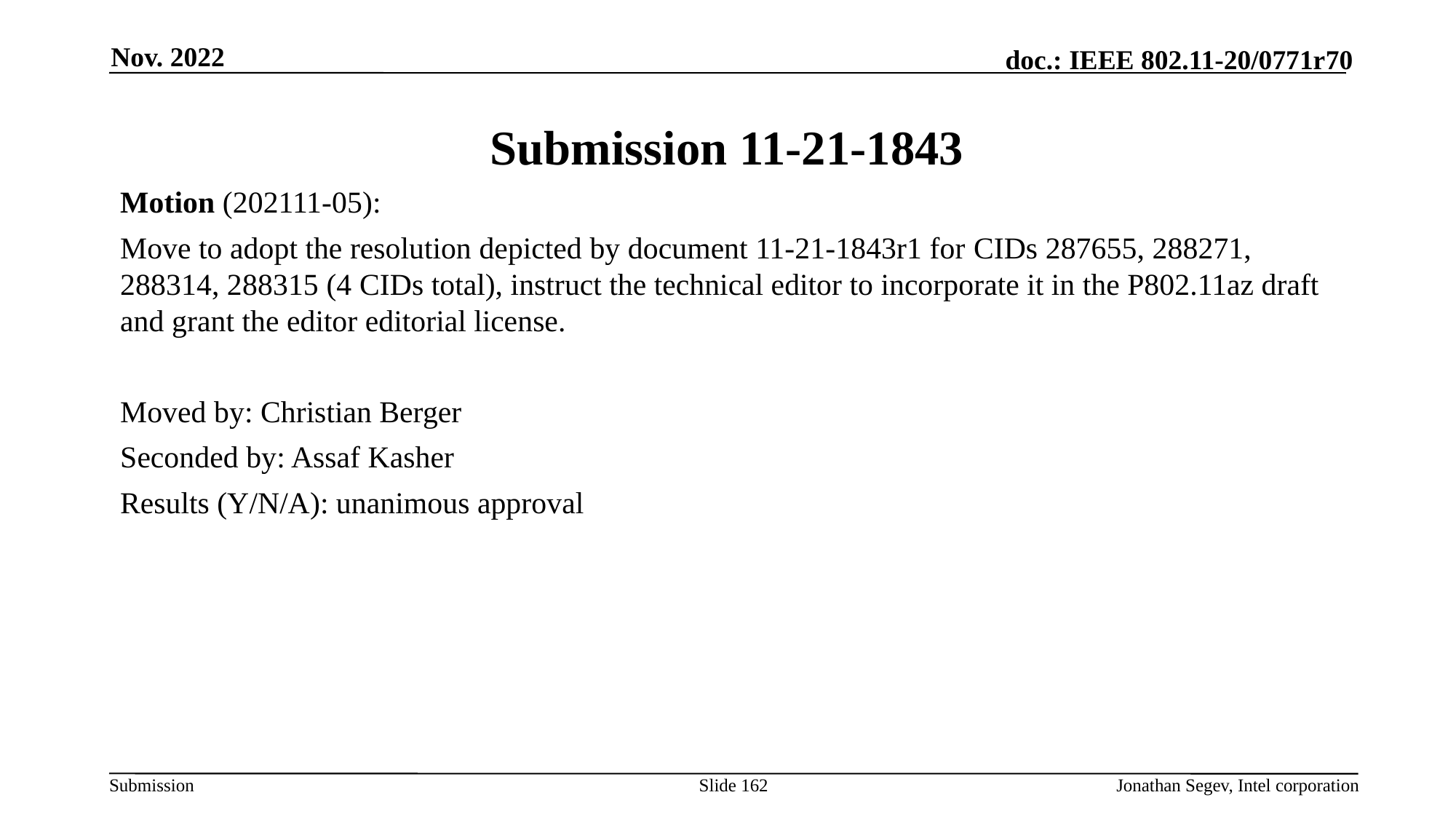

Nov. 2022
# Submission 11-21-1843
Motion (202111-05):
Move to adopt the resolution depicted by document 11-21-1843r1 for CIDs 287655, 288271, 288314, 288315 (4 CIDs total), instruct the technical editor to incorporate it in the P802.11az draft and grant the editor editorial license.

Moved by: Christian Berger
Seconded by: Assaf Kasher
Results (Y/N/A): unanimous approval

Slide 162
Jonathan Segev, Intel corporation